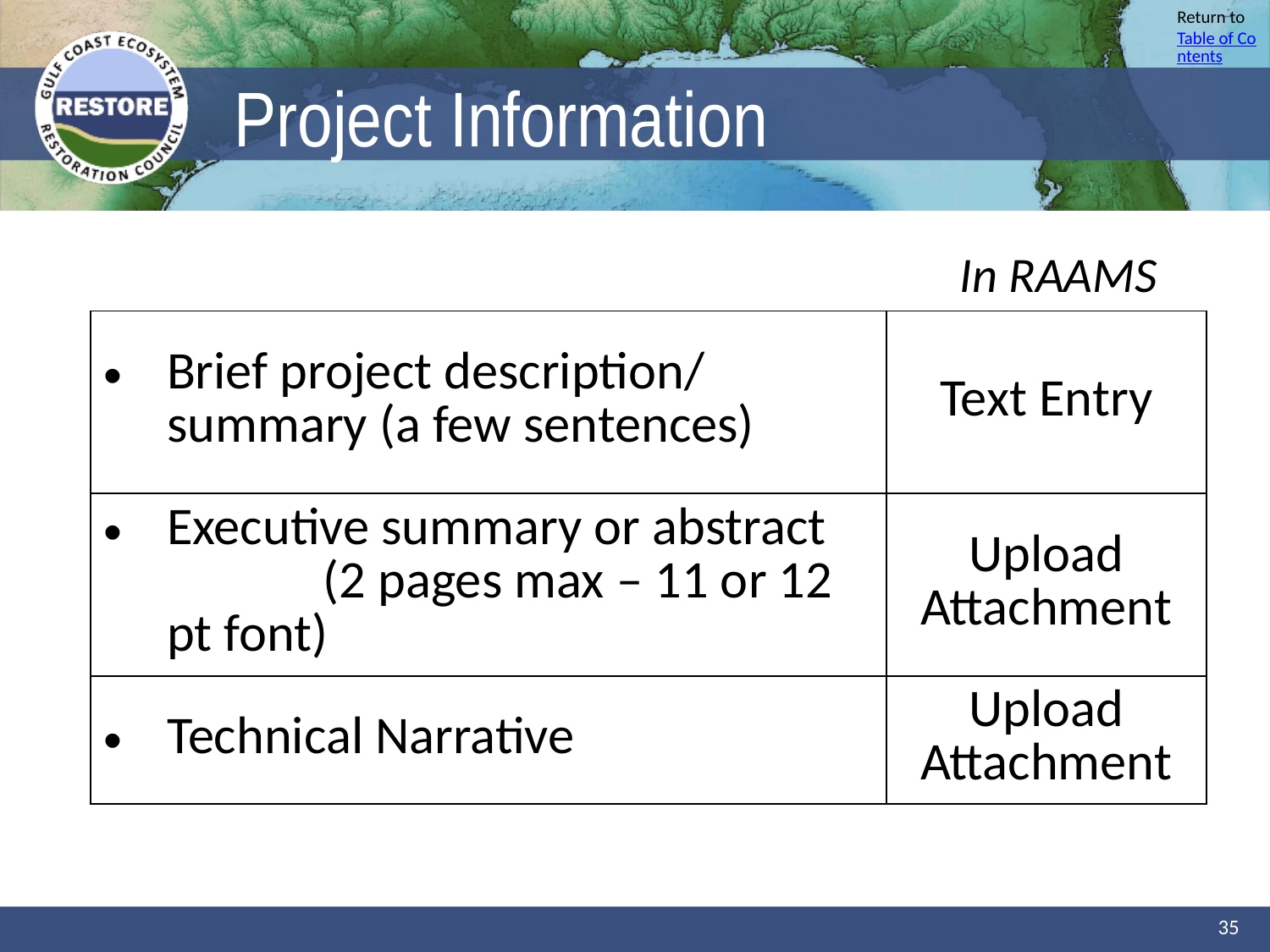

# Project Information
In RAAMS

| Brief project description/ summary (a few sentences) | Text Entry |
| --- | --- |
| Executive summary or abstract (2 pages max – 11 or 12 pt font) | Upload Attachment |
| Technical Narrative | Upload Attachment |
35